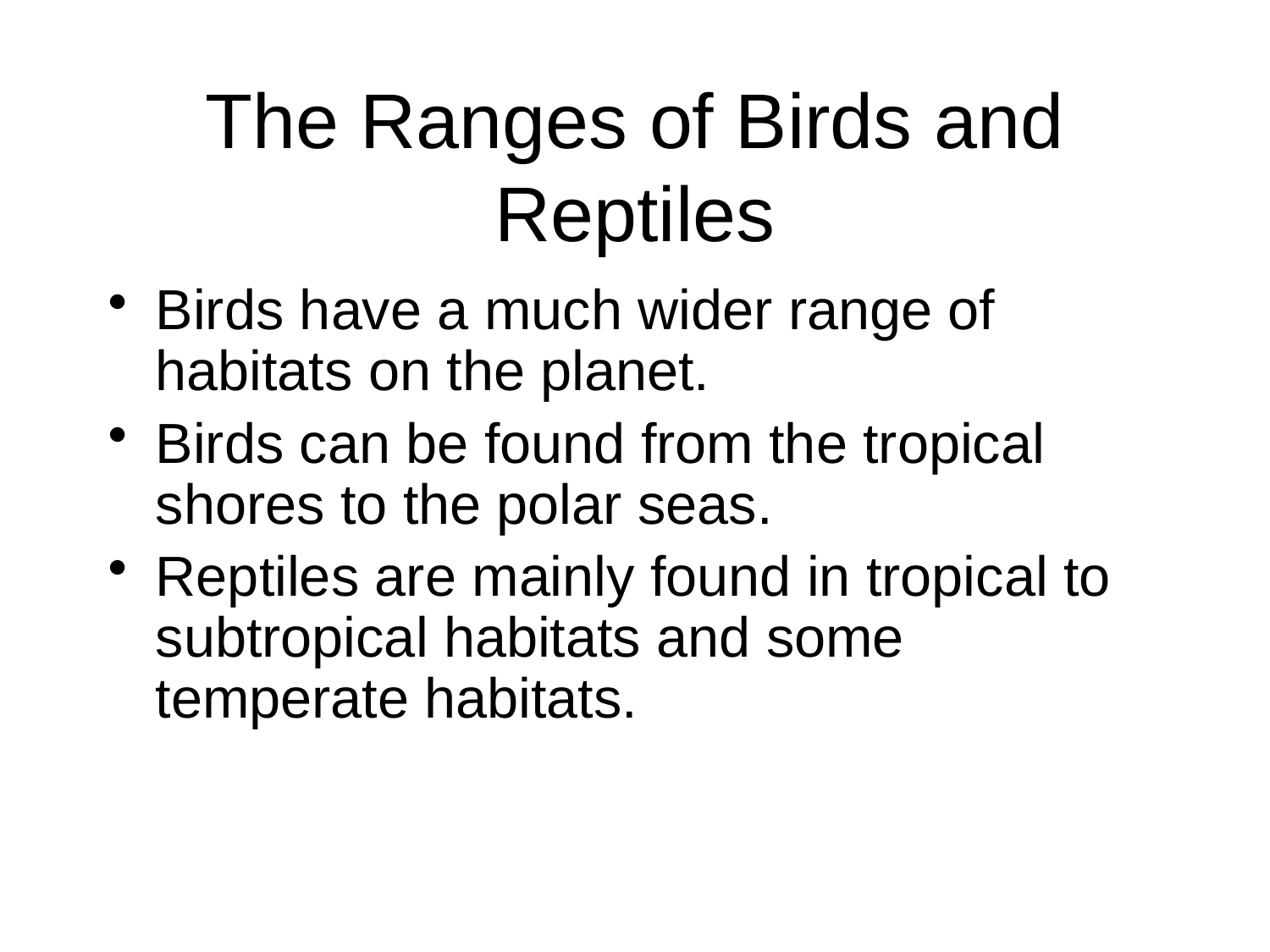

# The Ranges of Birds and Reptiles
Birds have a much wider range of habitats on the planet.
Birds can be found from the tropical shores to the polar seas.
Reptiles are mainly found in tropical to subtropical habitats and some temperate habitats.